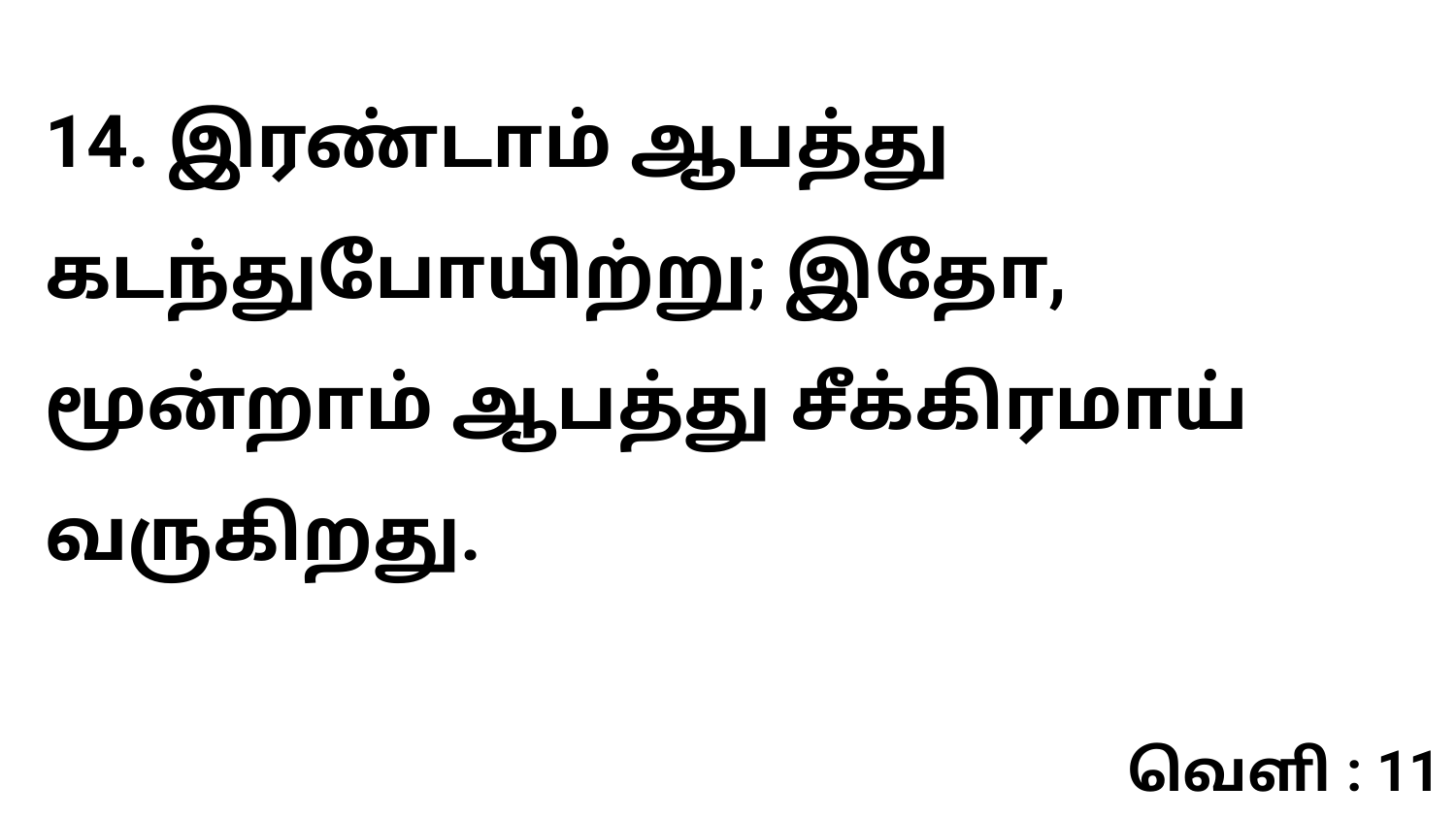

14. இரண்டாம் ஆபத்து கடந்துபோயிற்று; இதோ, மூன்றாம் ஆபத்து சீக்கிரமாய் வருகிறது.
வெளி : 11